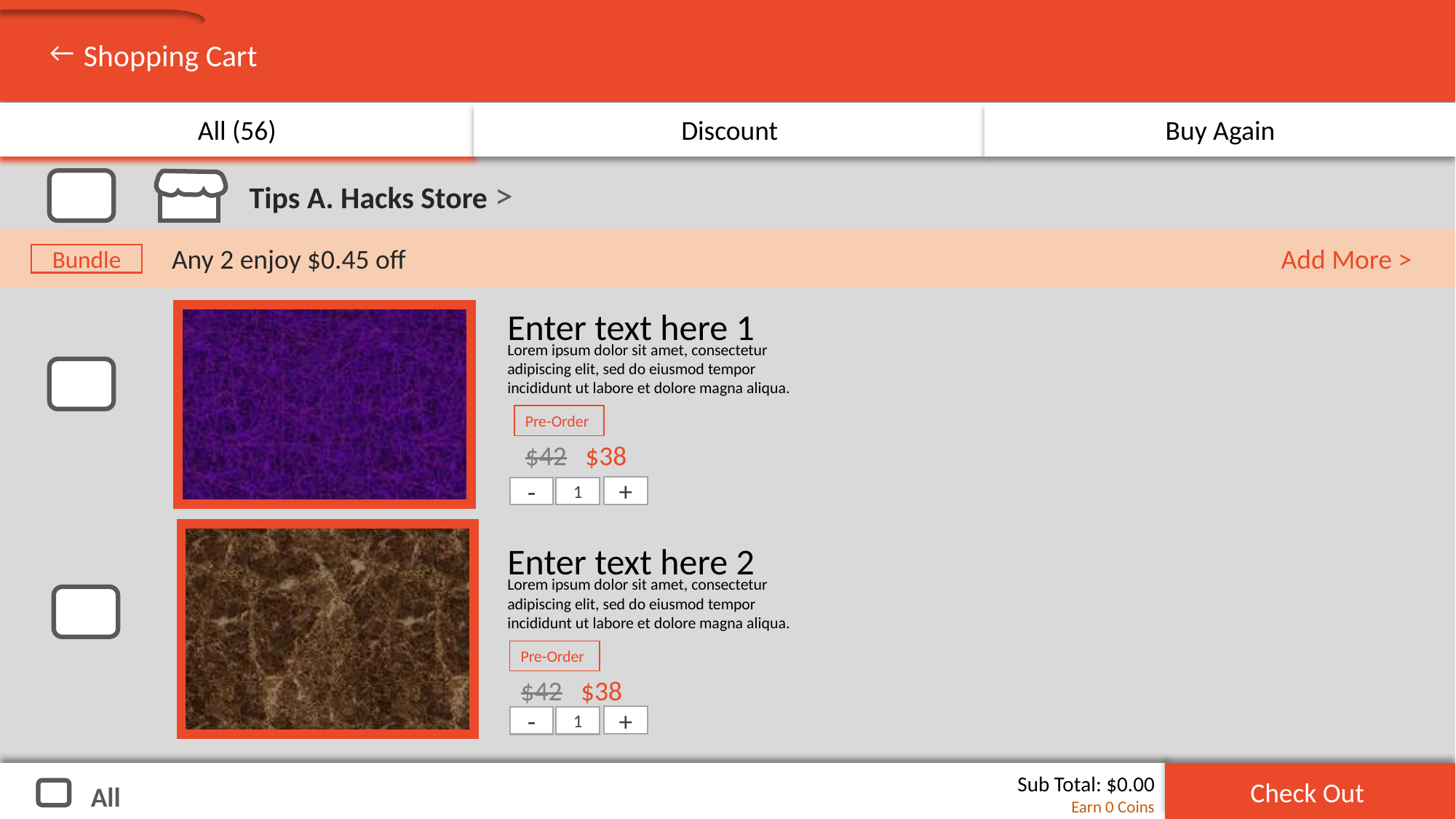

Shopping Cart
→
All (56)
Discount
Buy Again

Tips A. Hacks Store >

                          Any 2 enjoy $0.45 off
Add More >
Bundle
Enter text here 1

Lorem ipsum dolor sit amet, consectetur adipiscing elit, sed do eiusmod tempor incididunt ut labore et dolore magna aliqua.

Pre-Order
$42   $38
+
-
1

Enter text here 2
Lorem ipsum dolor sit amet, consectetur adipiscing elit, sed do eiusmod tempor incididunt ut labore et dolore magna aliqua.

Pre-Order
$42   $38
+
-
1

Check Out
Sub Total: $0.00
Earn 0 Coins
All